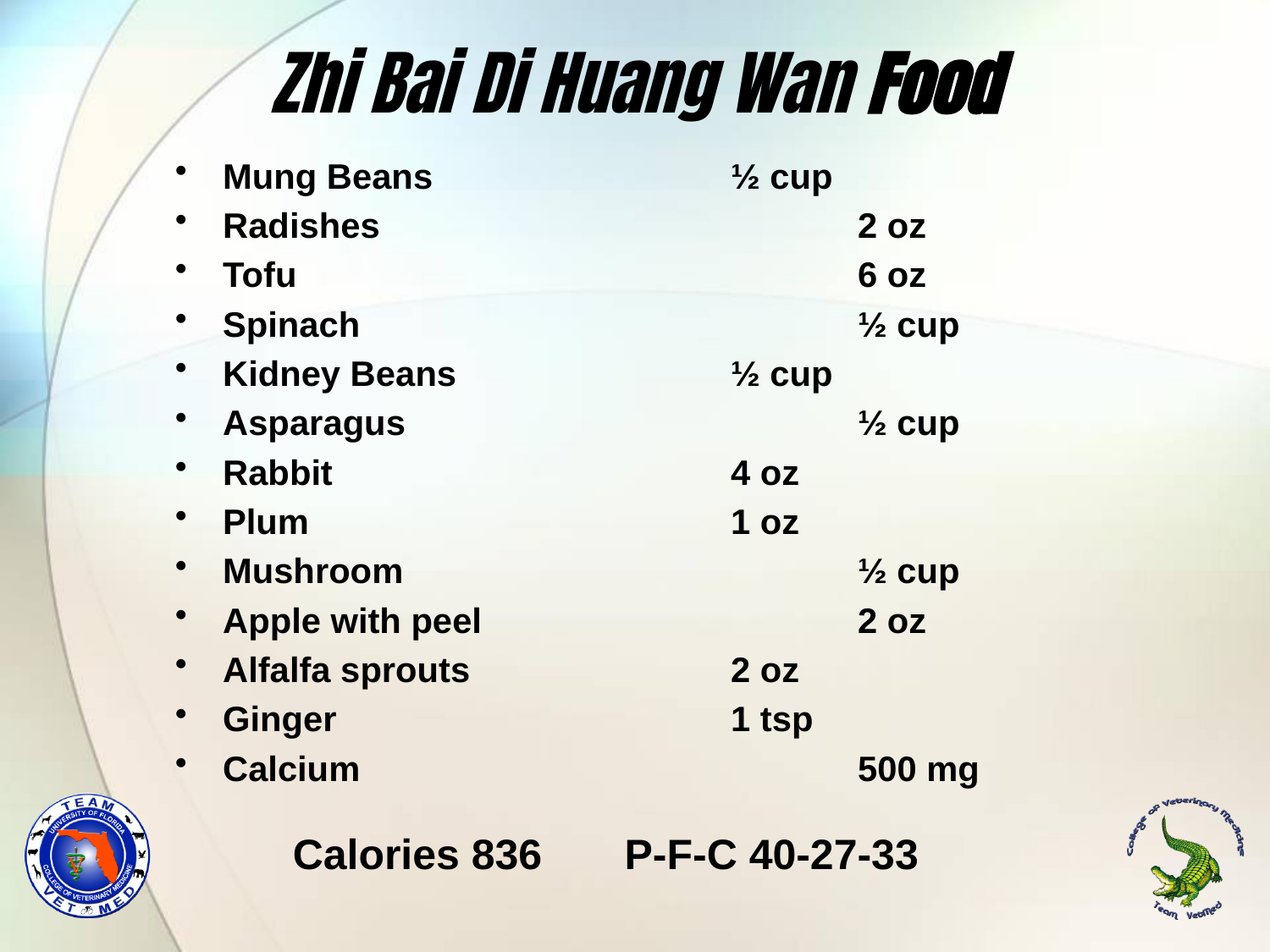

# Zhi Bai Di Huang Wan Food
Mung Beans			½ cup
Radishes				2 oz
Tofu					6 oz
Spinach 				½ cup
Kidney Beans			½ cup
Asparagus				½ cup
Rabbit				4 oz
Plum				1 oz
Mushroom				½ cup
Apple with peel			2 oz
Alfalfa sprouts			2 oz
Ginger				1 tsp
Calcium				500 mg

Calories 836       P-F-C 40-27-33